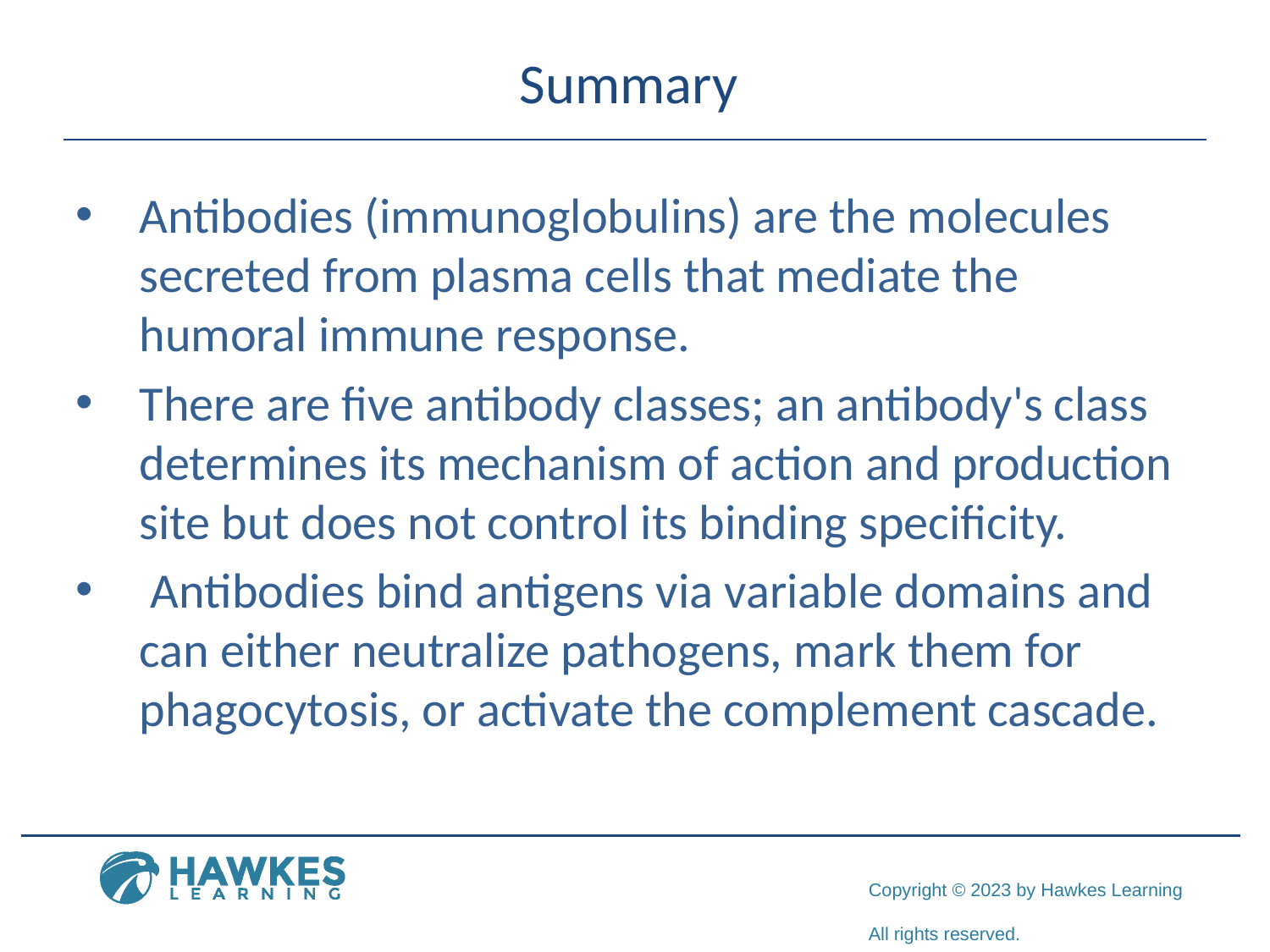

# Summary
Antibodies (immunoglobulins) are the molecules secreted from plasma cells that mediate the humoral immune response.
There are five antibody classes; an antibody's class determines its mechanism of action and production site but does not control its binding specificity.
 Antibodies bind antigens via variable domains and can either neutralize pathogens, mark them for phagocytosis, or activate the complement cascade.